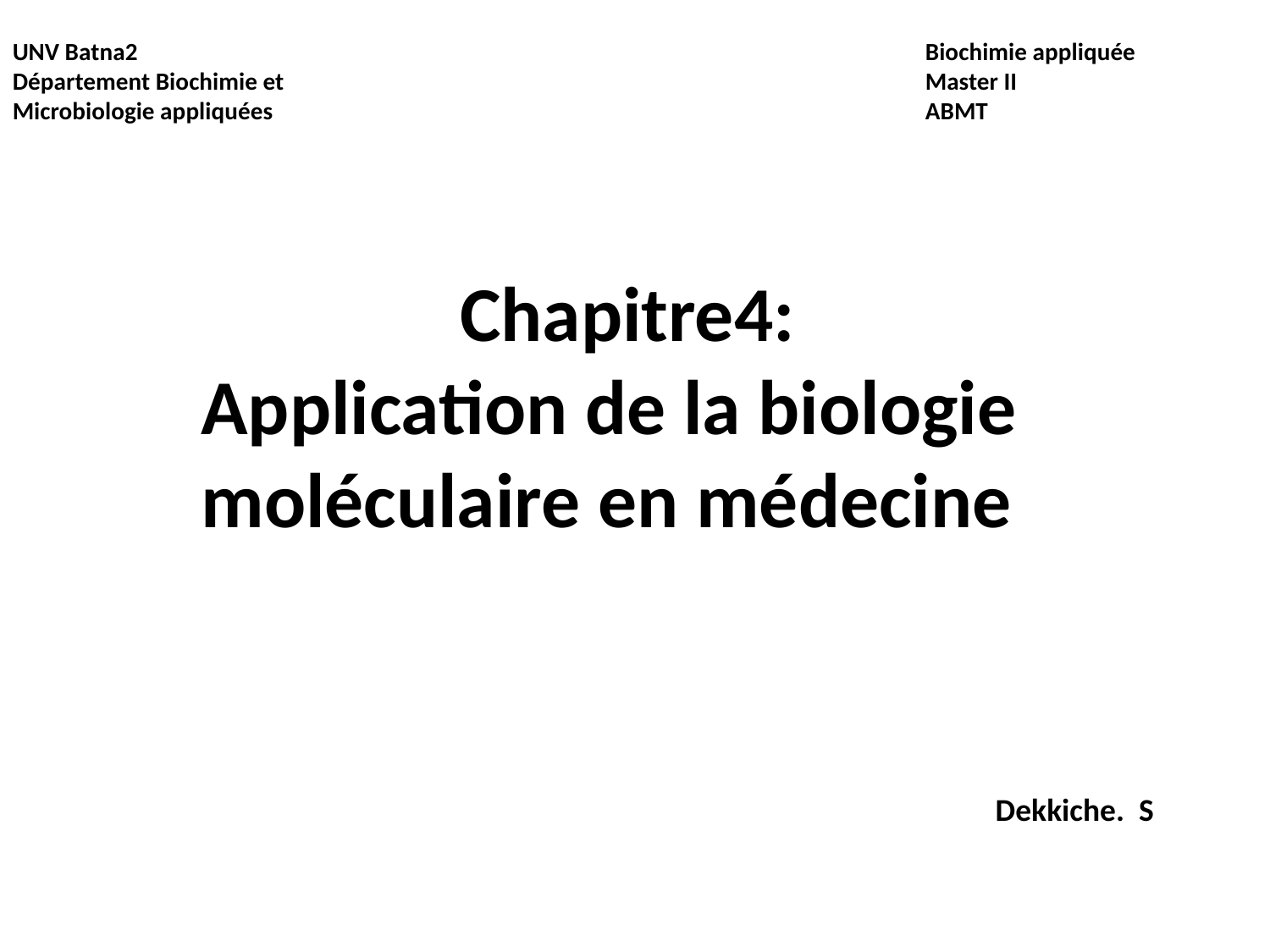

UNV Batna2
Département Biochimie et Microbiologie appliquées
Biochimie appliquée
Master II
ABMT
                                    Chapitre4:
Application de la biologie moléculaire en médecine
Dekkiche.  S